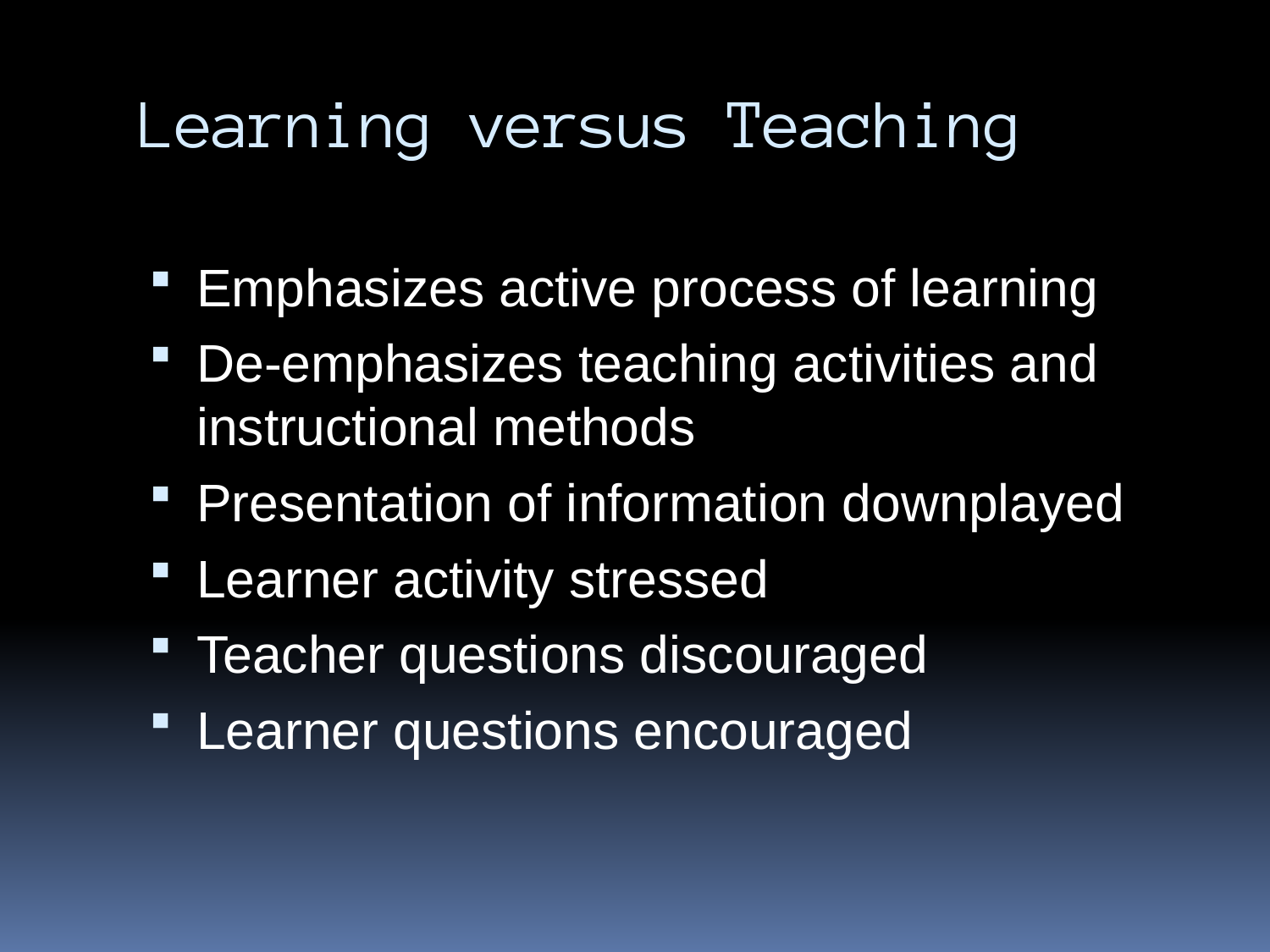

# Learning versus Teaching
Emphasizes active process of learning
De-emphasizes teaching activities and instructional methods
Presentation of information downplayed
Learner activity stressed
Teacher questions discouraged
Learner questions encouraged